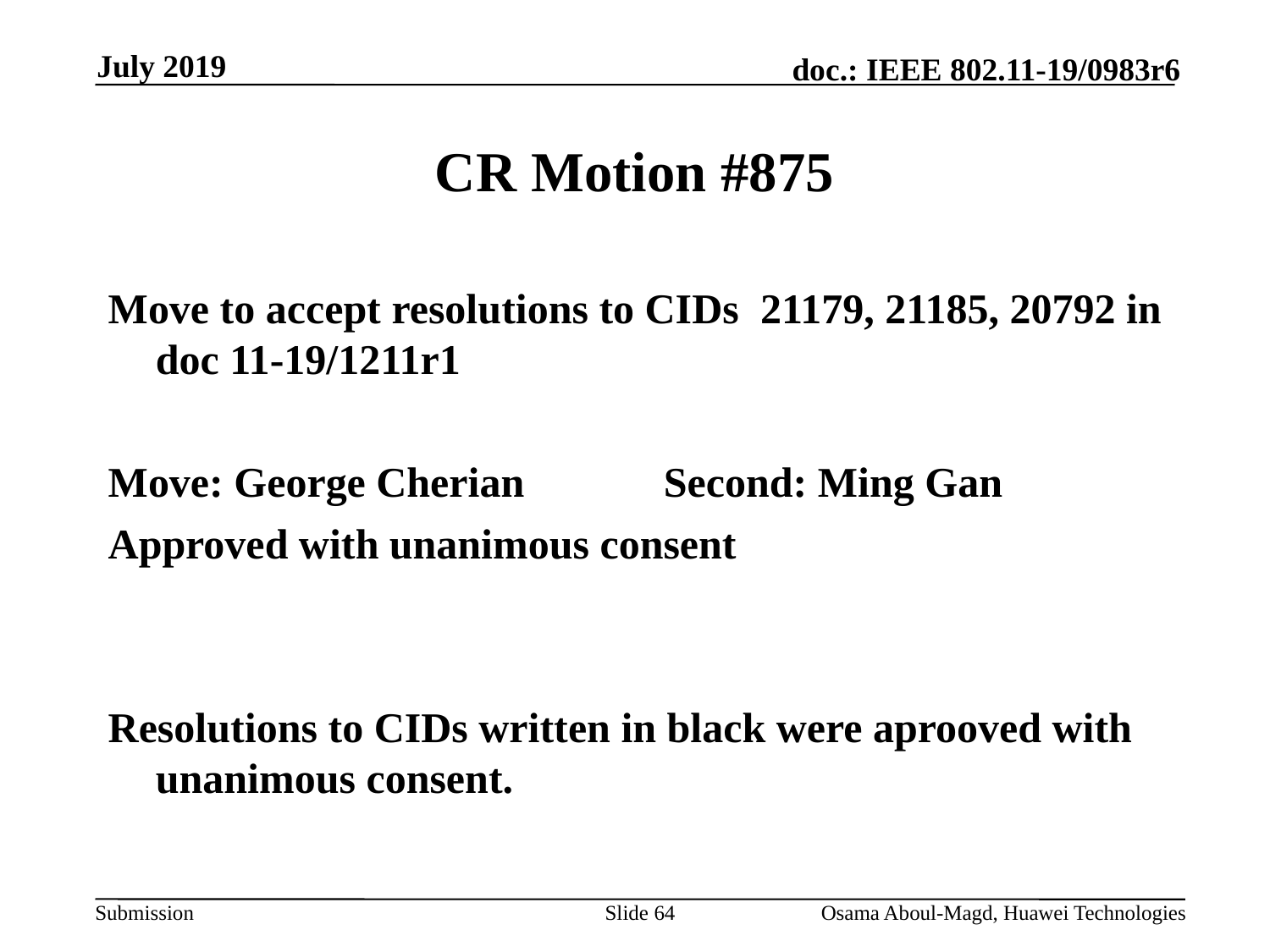

July 2019
# CR Motion #875
Move to accept resolutions to CIDs  21179, 21185, 20792 in doc 11-19/1211r1

Move: George Cherian		Second: Ming Gan
Approved with unanimous consent

Resolutions to CIDs written in black were aprooved with unanimous consent.

Slide 64
Osama Aboul-Magd, Huawei Technologies